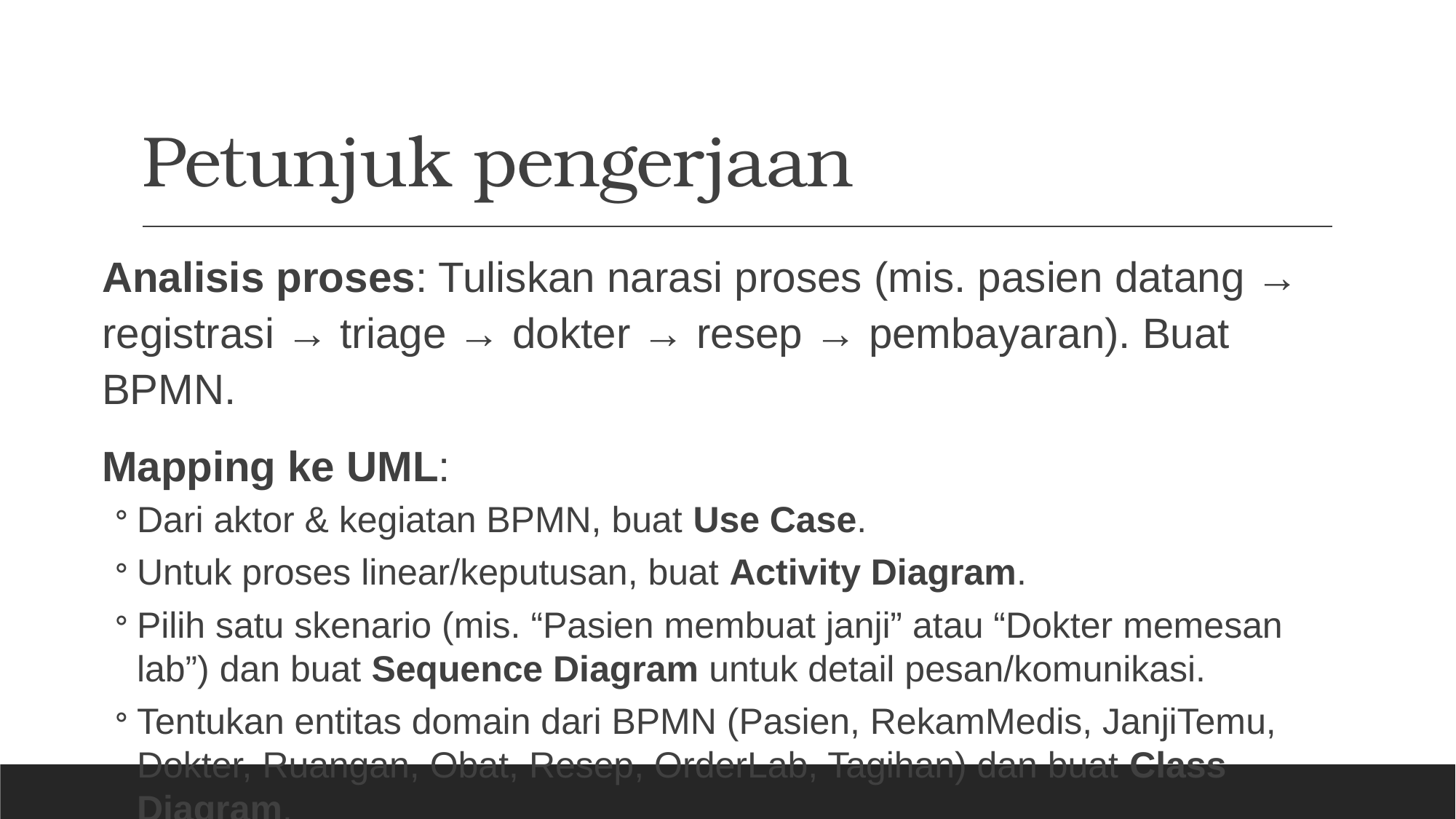

# Petunjuk pengerjaan
Analisis proses: Tuliskan narasi proses (mis. pasien datang → registrasi → triage → dokter → resep → pembayaran). Buat BPMN.
Mapping ke UML:
Dari aktor & kegiatan BPMN, buat Use Case.
Untuk proses linear/keputusan, buat Activity Diagram.
Pilih satu skenario (mis. “Pasien membuat janji” atau “Dokter memesan lab”) dan buat Sequence Diagram untuk detail pesan/komunikasi.
Tentukan entitas domain dari BPMN (Pasien, RekamMedis, JanjiTemu, Dokter, Ruangan, Obat, Resep, OrderLab, Tagihan) dan buat Class Diagram.